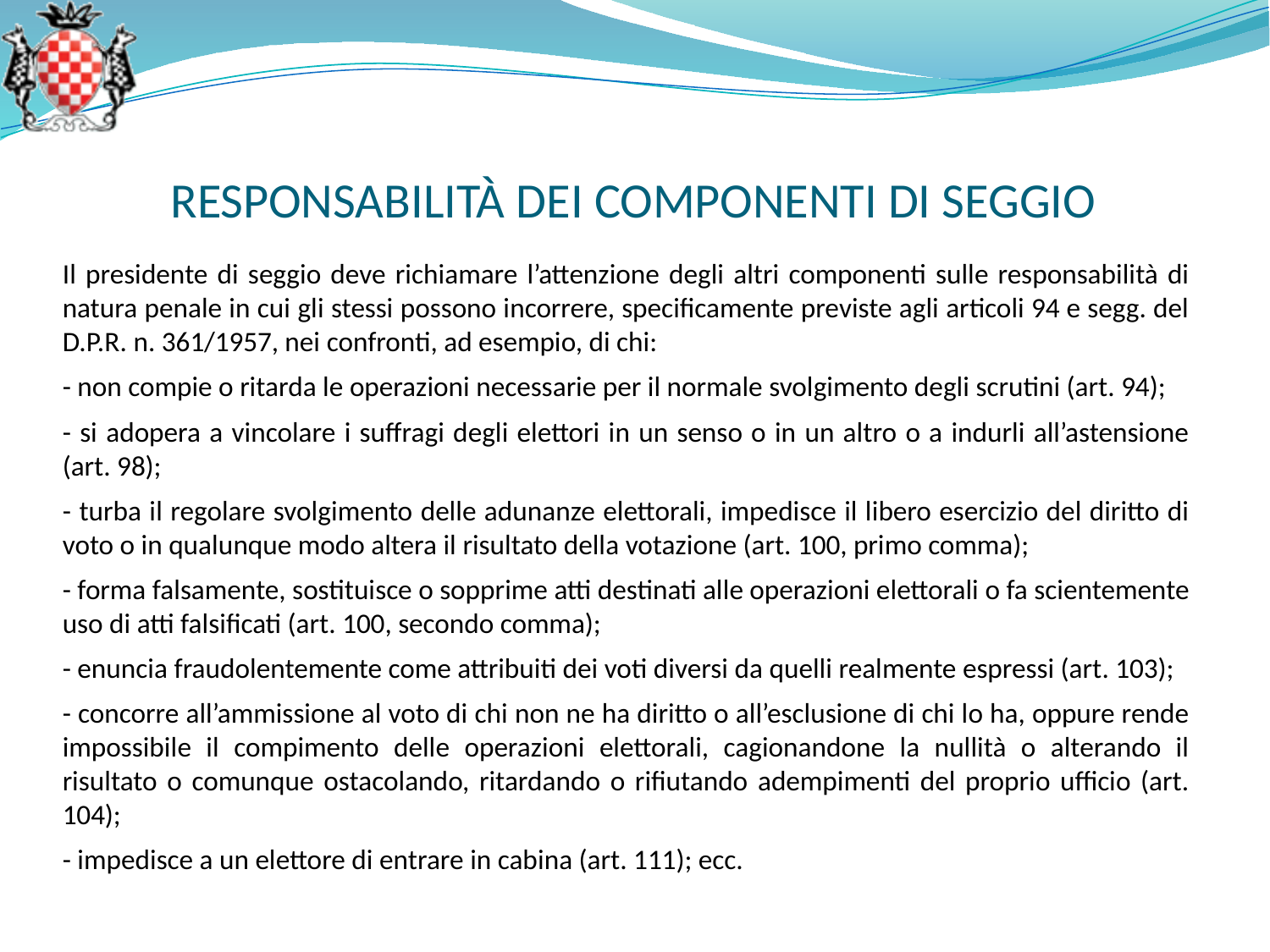

RESPONSABILITÀ DEI COMPONENTI DI SEGGIO

Il presidente di seggio deve richiamare l’attenzione degli altri componenti sulle responsabilità di natura penale in cui gli stessi possono incorrere, specificamente previste agli articoli 94 e segg. del D.P.R. n. 361/1957, nei confronti, ad esempio, di chi:
- non compie o ritarda le operazioni necessarie per il normale svolgimento degli scrutini (art. 94);
- si adopera a vincolare i suffragi degli elettori in un senso o in un altro o a indurli all’astensione (art. 98);
- turba il regolare svolgimento delle adunanze elettorali, impedisce il libero esercizio del diritto di voto o in qualunque modo altera il risultato della votazione (art. 100, primo comma);
- forma falsamente, sostituisce o sopprime atti destinati alle operazioni elettorali o fa scientemente uso di atti falsificati (art. 100, secondo comma);
- enuncia fraudolentemente come attribuiti dei voti diversi da quelli realmente espressi (art. 103);
- concorre all’ammissione al voto di chi non ne ha diritto o all’esclusione di chi lo ha, oppure rende impossibile il compimento delle operazioni elettorali, cagionandone la nullità o alterando il risultato o comunque ostacolando, ritardando o rifiutando adempimenti del proprio ufficio (art. 104);
- impedisce a un elettore di entrare in cabina (art. 111); ecc.